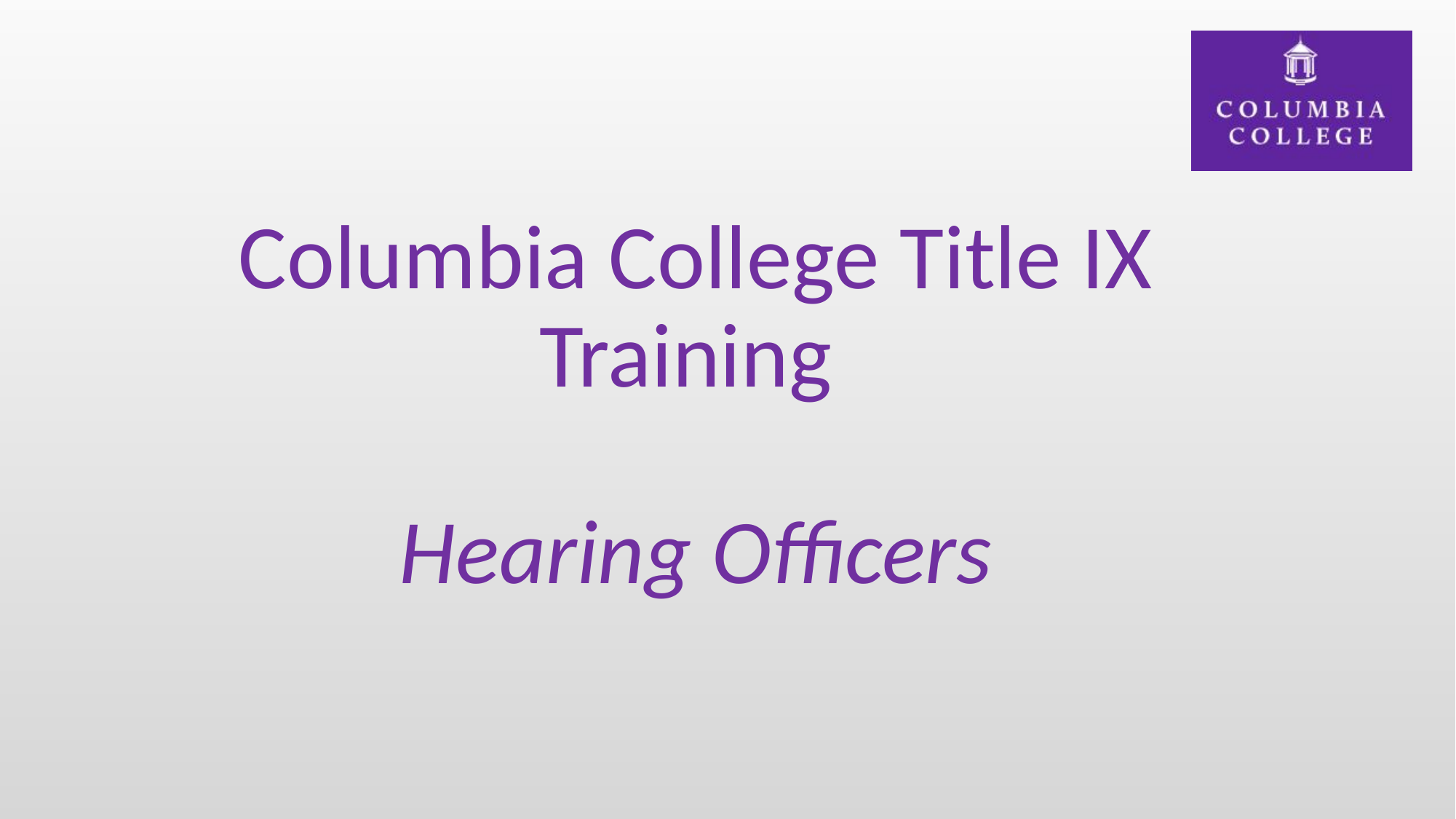

# Columbia College Title IX Training Hearing Officers